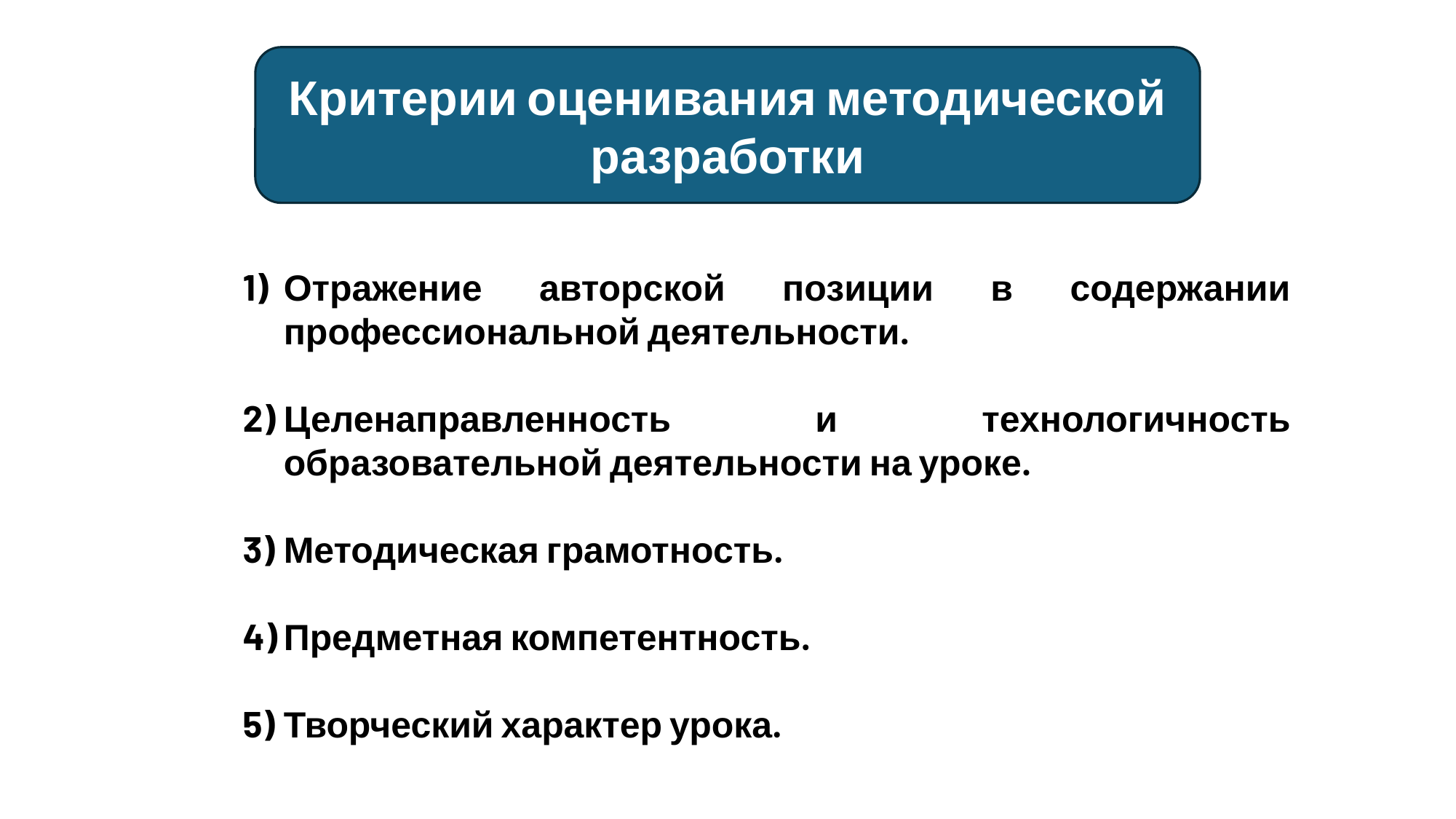

Критерии оценивания методической разработки
Отражение авторской позиции в содержании профессиональной деятельности.

Целенаправленность и технологичность образовательной деятельности на уроке.

Методическая грамотность.

Предметная компетентность.

Творческий характер урока.